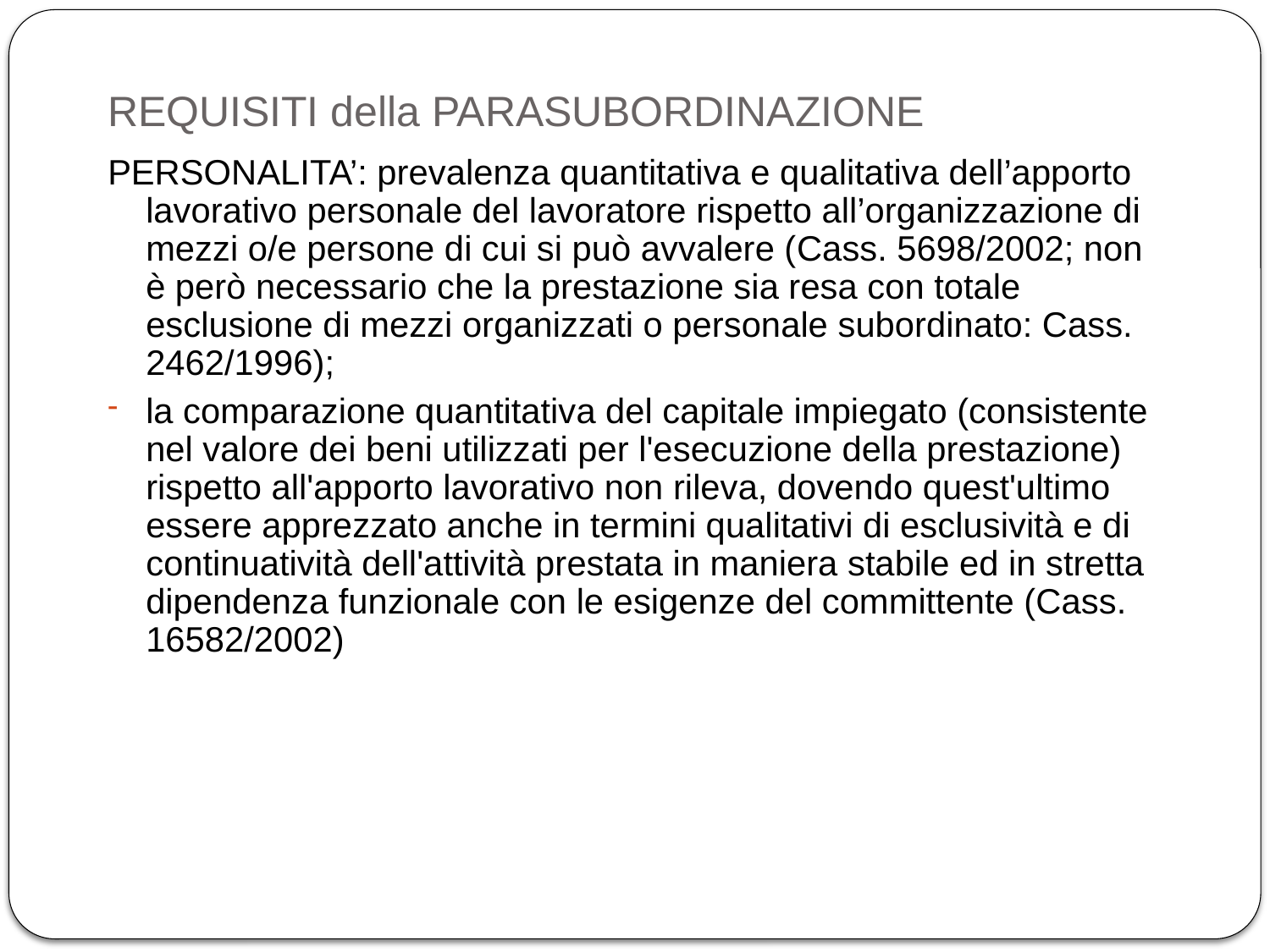

# REQUISITI della PARASUBORDINAZIONE
PERSONALITA’: prevalenza quantitativa e qualitativa dell’apporto lavorativo personale del lavoratore rispetto all’organizzazione di mezzi o/e persone di cui si può avvalere (Cass. 5698/2002; non è però necessario che la prestazione sia resa con totale esclusione di mezzi organizzati o personale subordinato: Cass. 2462/1996);
la comparazione quantitativa del capitale impiegato (consistente nel valore dei beni utilizzati per l'esecuzione della prestazione) rispetto all'apporto lavorativo non rileva, dovendo quest'ultimo essere apprezzato anche in termini qualitativi di esclusività e di continuatività dell'attività prestata in maniera stabile ed in stretta dipendenza funzionale con le esigenze del committente (Cass. 16582/2002)